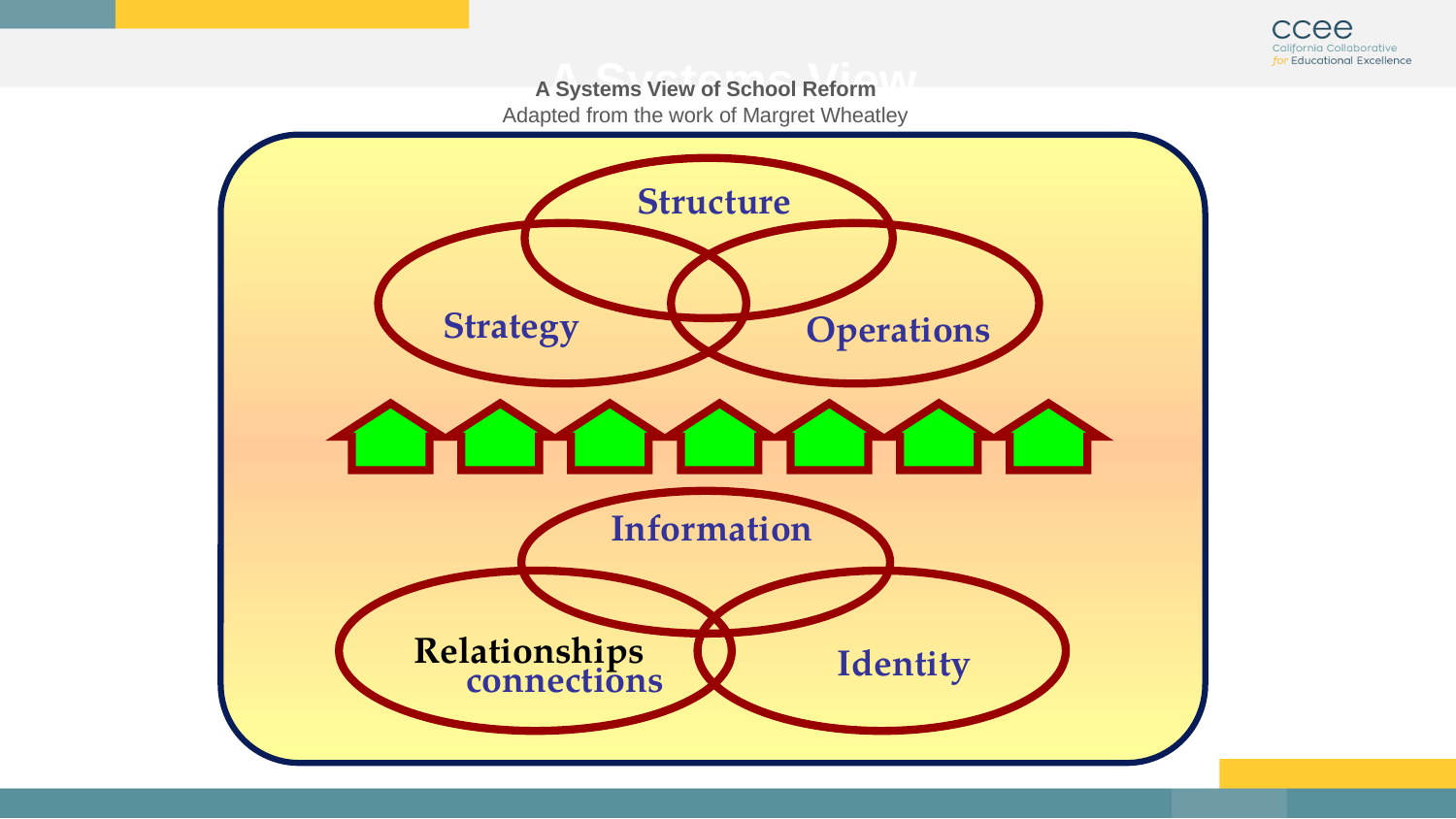

A Systems View
A Systems View of School Reform
Adapted from the work of Margret Wheatley

Structure

Strategy
Operations

Information

Relationships
Identity
connections